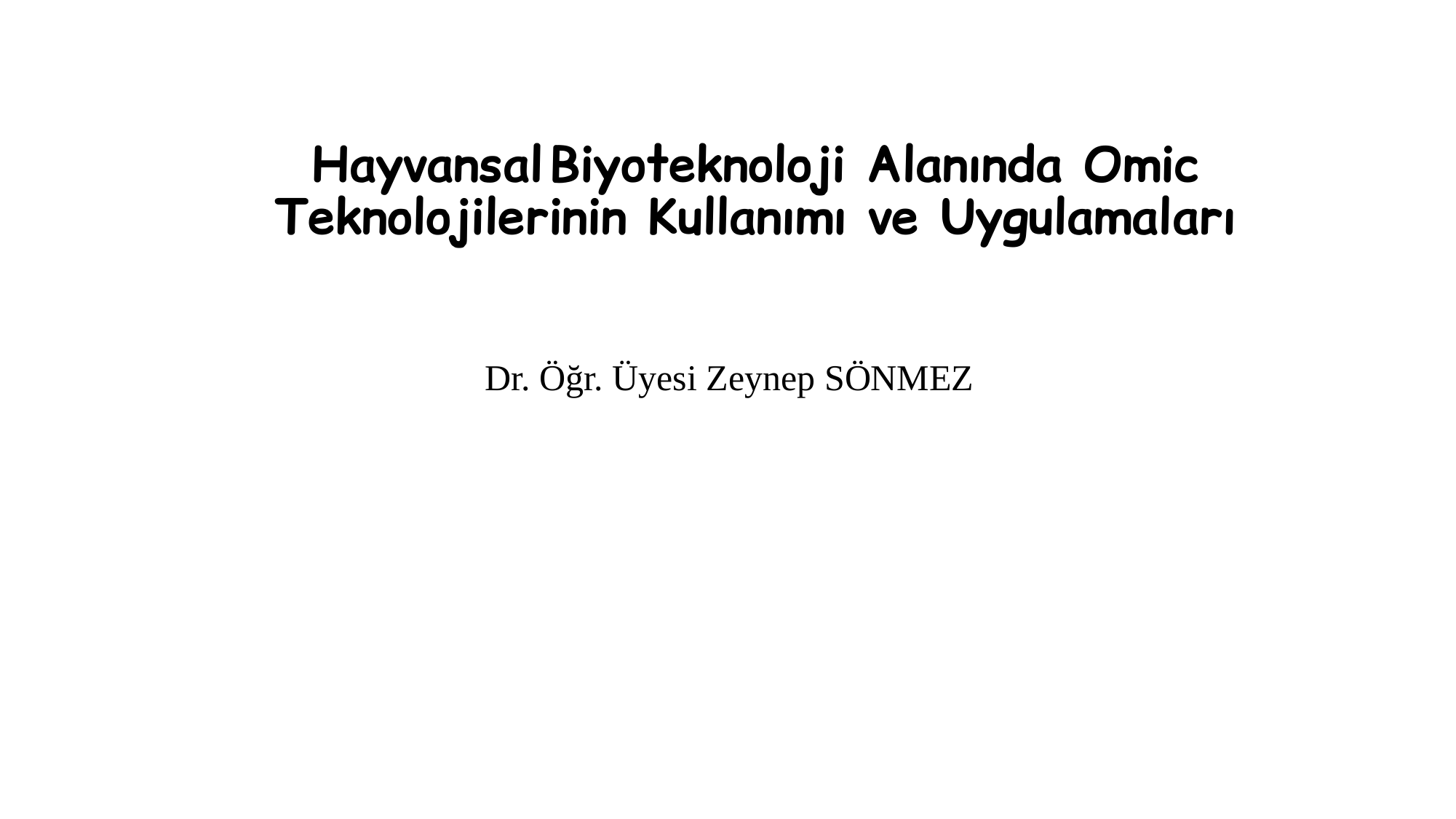

Hayvansal Biyoteknoloji Alanında Omic Teknolojilerinin Kullanımı ve Uygulamaları

# Dr. Öğr. Üyesi Zeynep SÖNMEZ